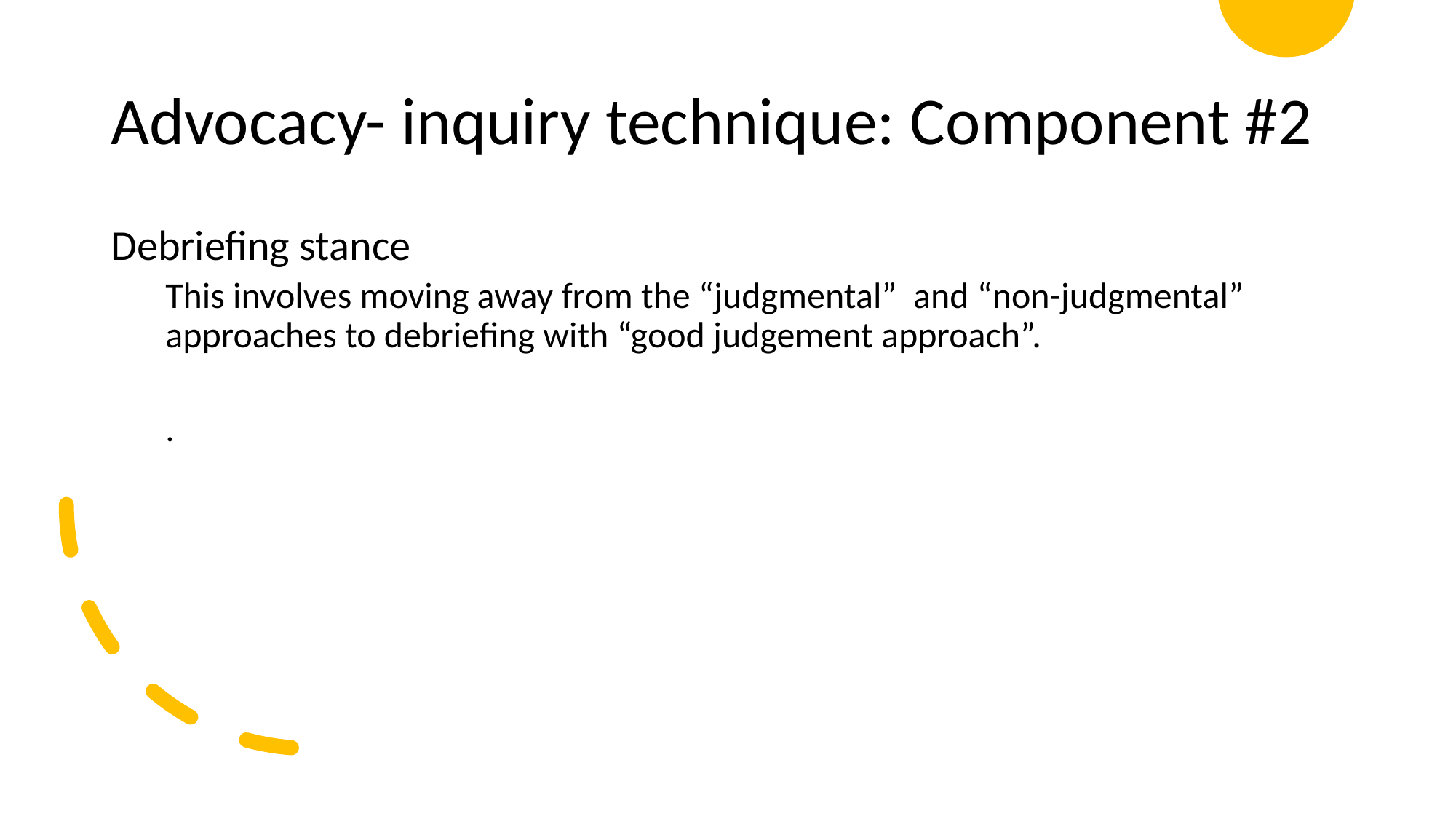

# Advocacy- inquiry technique: Component #2
Debriefing stance
This involves moving away from the “judgmental”  and “non-judgmental” approaches to debriefing with “good judgement approach”.

.